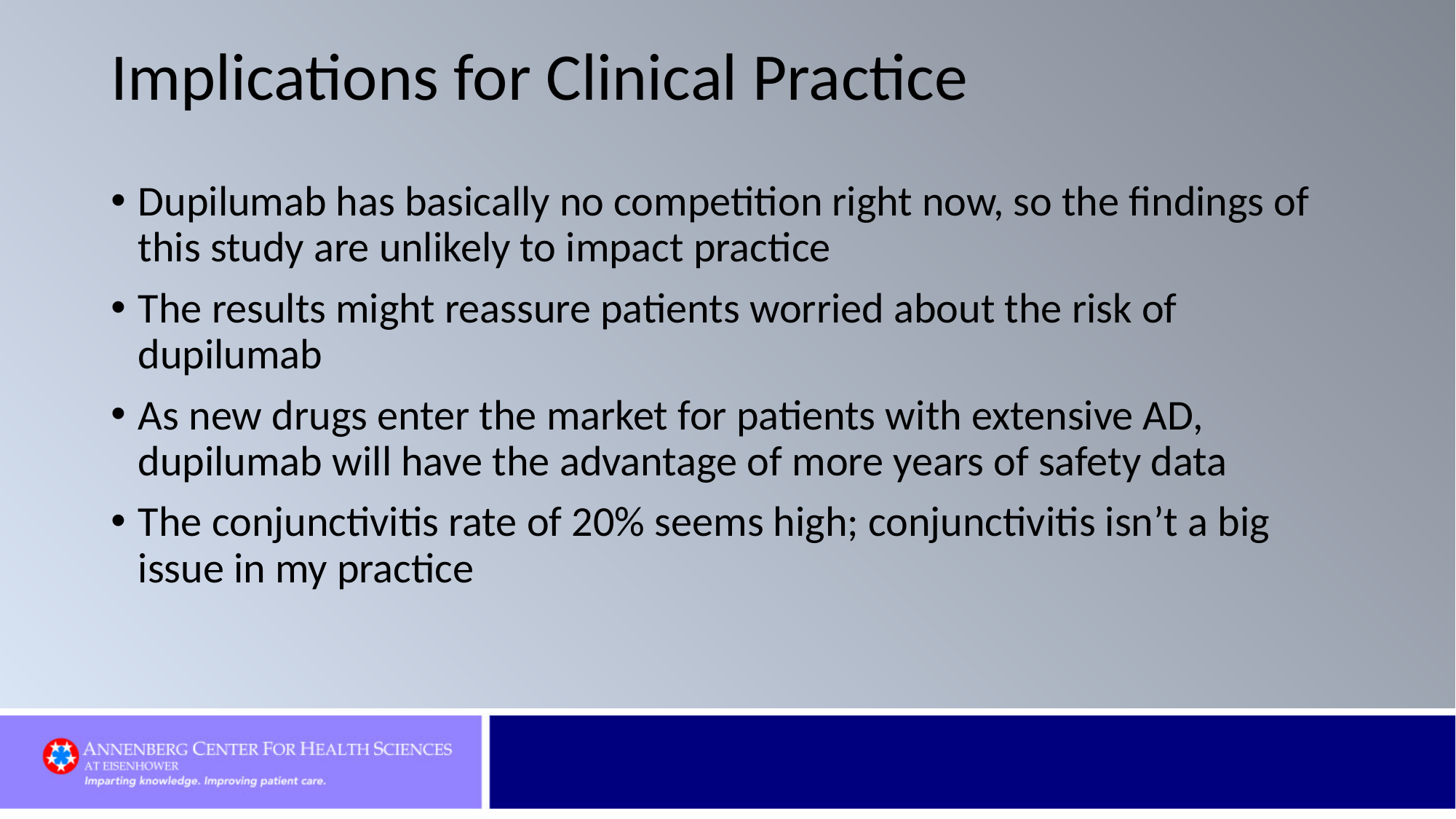

# Implications for Clinical Practice
Dupilumab has basically no competition right now, so the findings of this study are unlikely to impact practice
The results might reassure patients worried about the risk of dupilumab
As new drugs enter the market for patients with extensive AD, dupilumab will have the advantage of more years of safety data
The conjunctivitis rate of 20% seems high; conjunctivitis isn’t a big issue in my practice